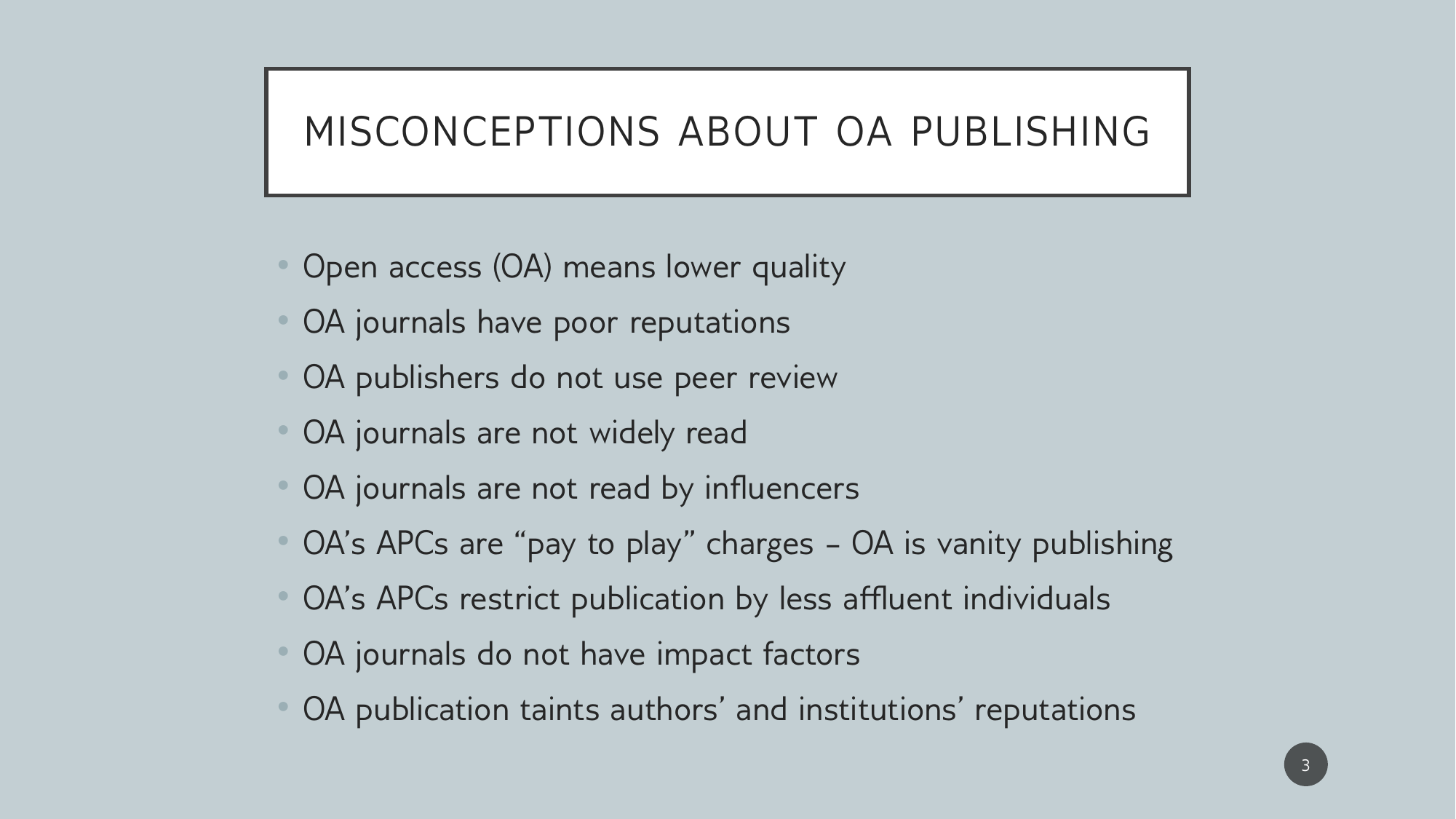

# Misconceptions about OA Publishing
Open access (OA) means lower quality
OA journals have poor reputations
OA publishers do not use peer review
OA journals are not widely read
OA journals are not read by influencers
OA’s APCs are “pay to play” charges – OA is vanity publishing
OA’s APCs restrict publication by less affluent individuals
OA journals do not have impact factors
OA publication taints authors’ and institutions’ reputations

3